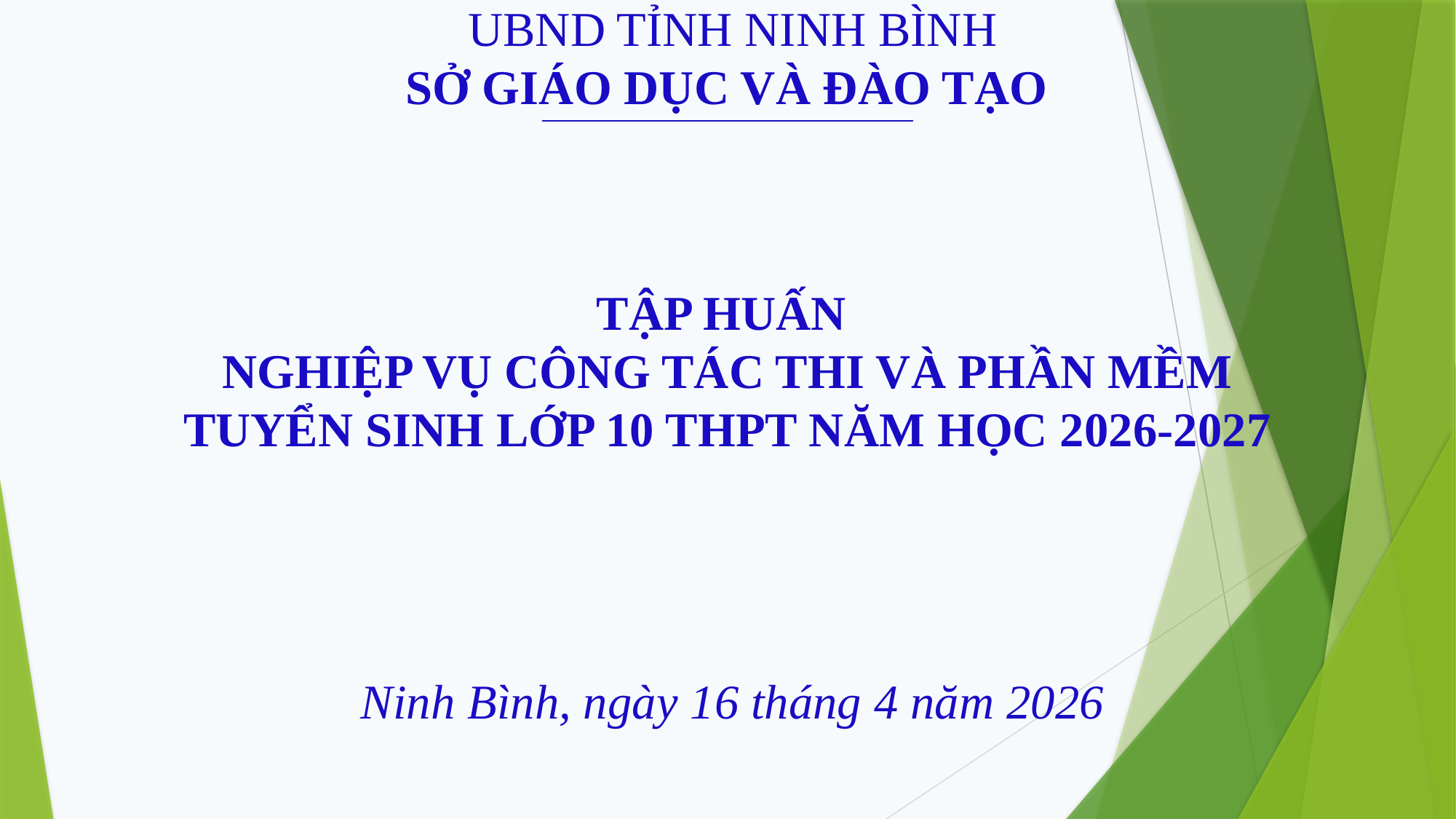

UBND TỈNH NINH BÌNH
SỞ GIÁO DỤC VÀ ĐÀO TẠO
TẬP HUẤN
NGHIỆP VỤ CÔNG TÁC THI VÀ PHẦN MỀM
TUYỂN SINH LỚP 10 THPT NĂM HỌC 2026-2027
Ninh Bình, ngày 16 tháng 4 năm 2026